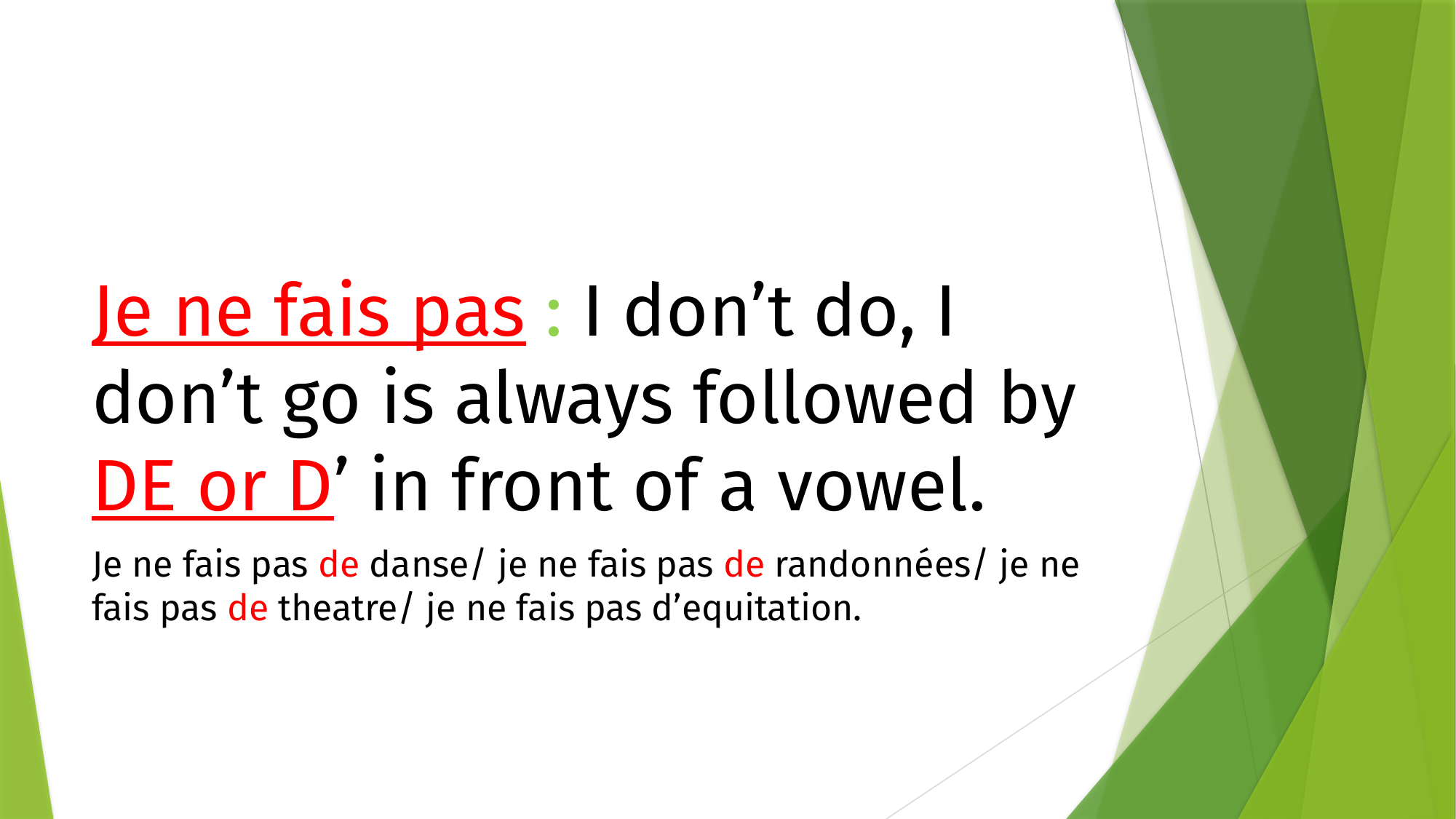

#
Je ne fais pas : I don’t do, I don’t go is always followed by DE or D’ in front of a vowel.
Je ne fais pas de danse/ je ne fais pas de randonnées/ je ne fais pas de theatre/ je ne fais pas d’equitation.